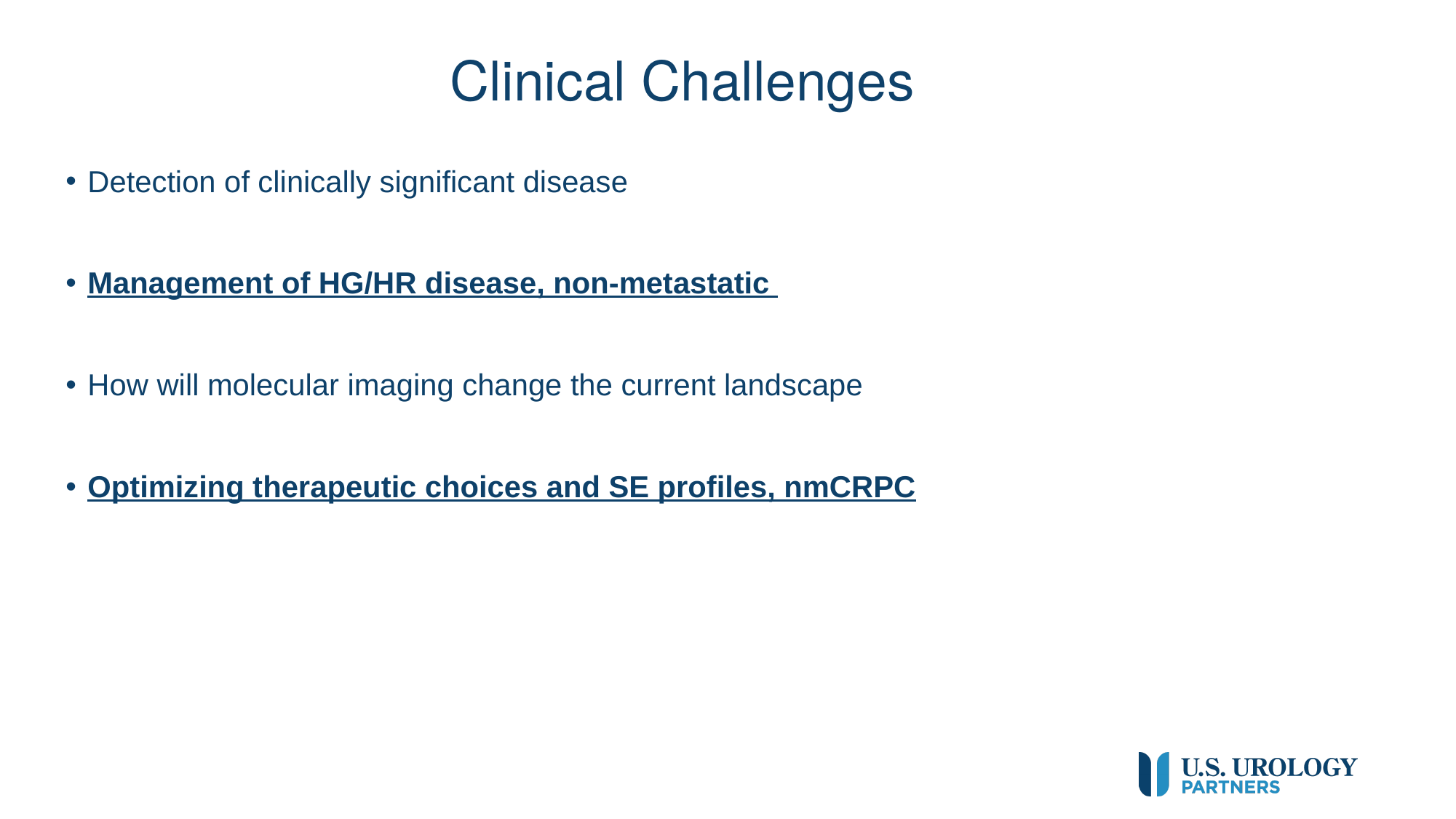

# Clinical Challenges
Detection of clinically significant disease

Management of HG/HR disease, non-metastatic

How will molecular imaging change the current landscape

Optimizing therapeutic choices and SE profiles, nmCRPC